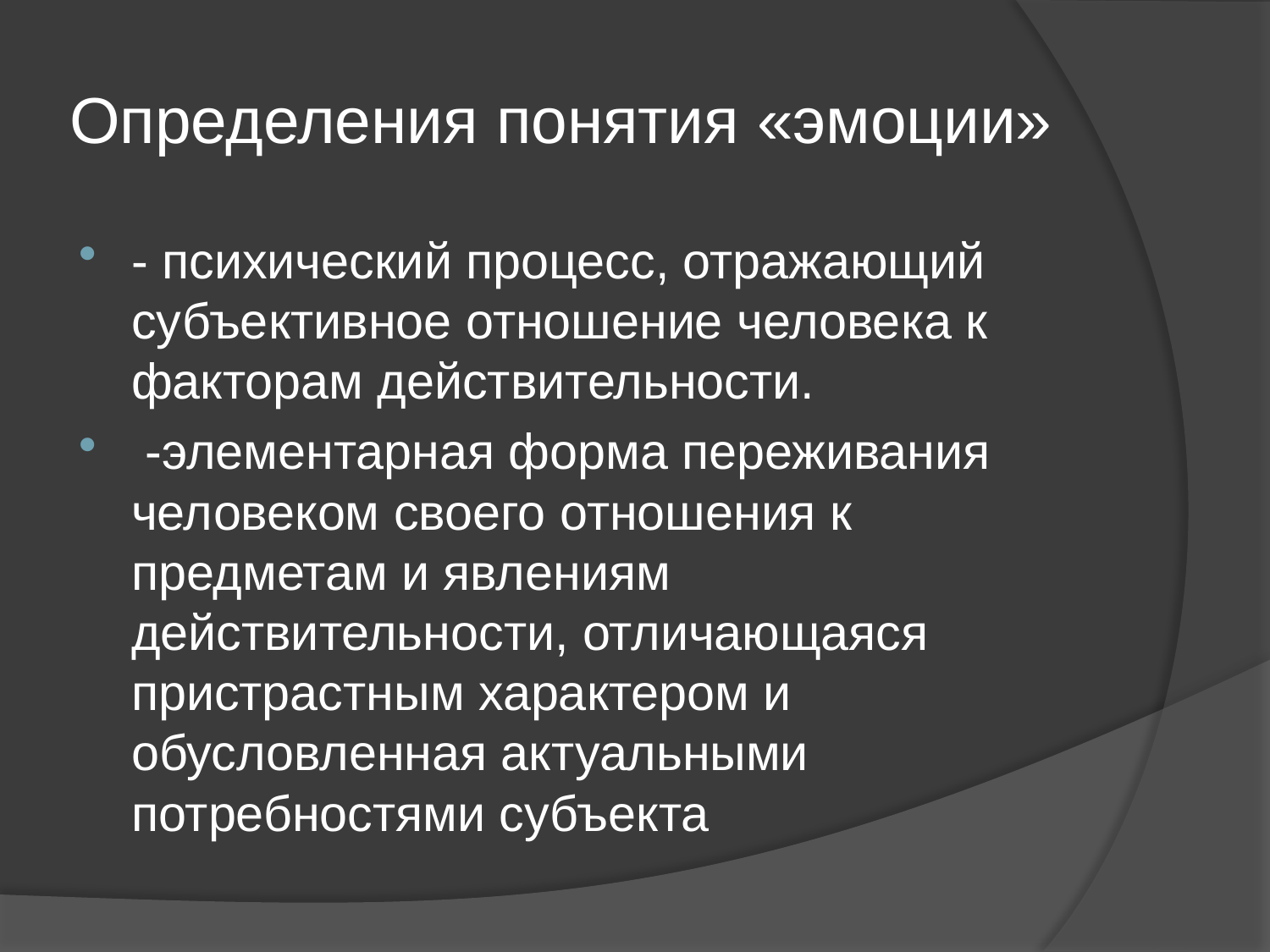

# Определения понятия «эмоции»
- психический процесс, отражающий субъективное отношение человека к факторам действительности.
 -элементарная форма переживания человеком своего отношения к предметам и явлениям действительности, отличающаяся пристрастным характером и обусловленная актуальными потребностями субъекта